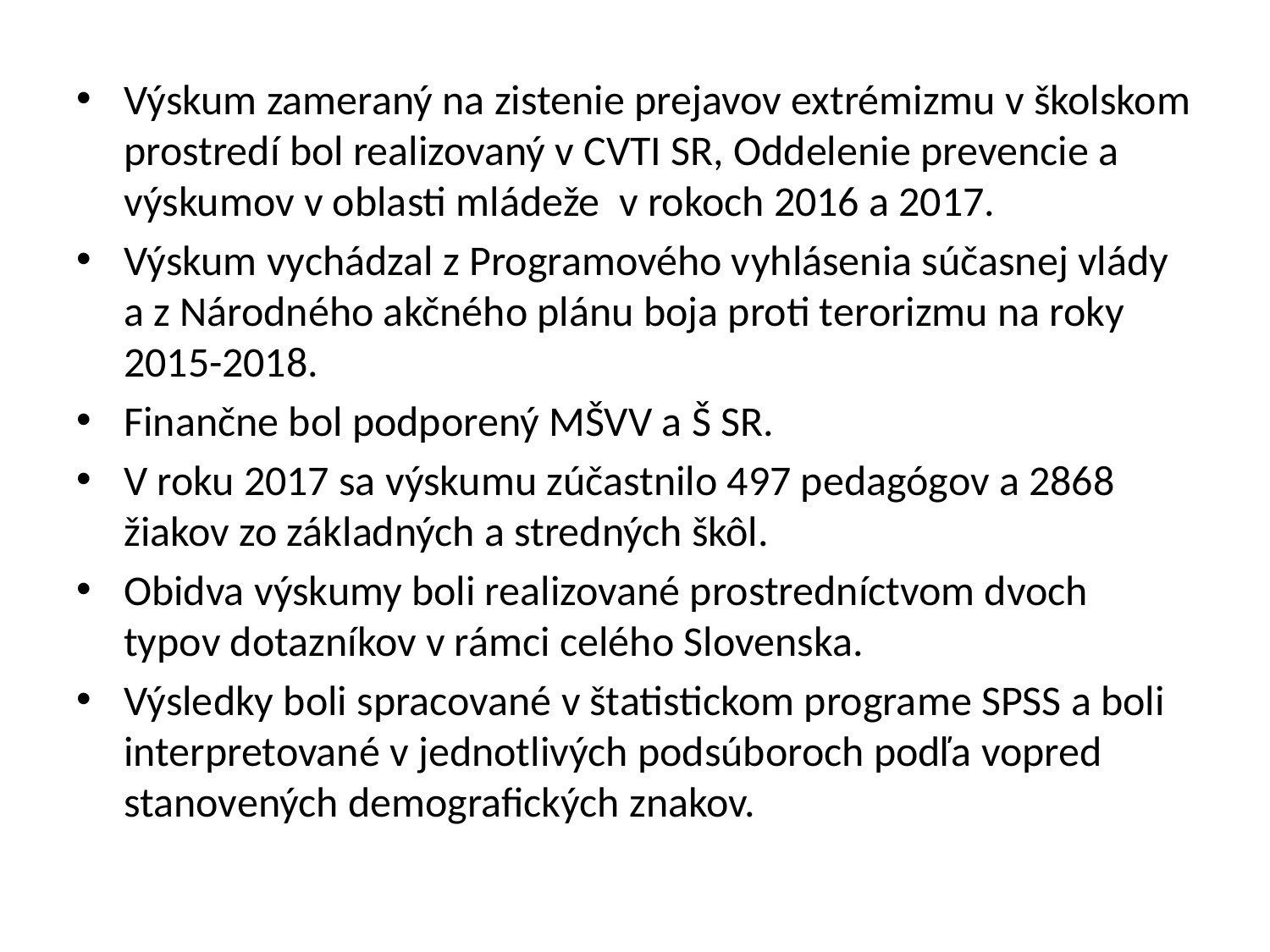

Výskum zameraný na zistenie prejavov extrémizmu v školskom prostredí bol realizovaný v CVTI SR, Oddelenie prevencie a výskumov v oblasti mládeže  v rokoch 2016 a 2017.
Výskum vychádzal z Programového vyhlásenia súčasnej vlády a z Národného akčného plánu boja proti terorizmu na roky 2015-2018.
Finančne bol podporený MŠVV a Š SR.
V roku 2017 sa výskumu zúčastnilo 497 pedagógov a 2868 žiakov zo základných a stredných škôl.
Obidva výskumy boli realizované prostredníctvom dvoch typov dotazníkov v rámci celého Slovenska.
Výsledky boli spracované v štatistickom programe SPSS a boli interpretované v jednotlivých podsúboroch podľa vopred stanovených demografických znakov.